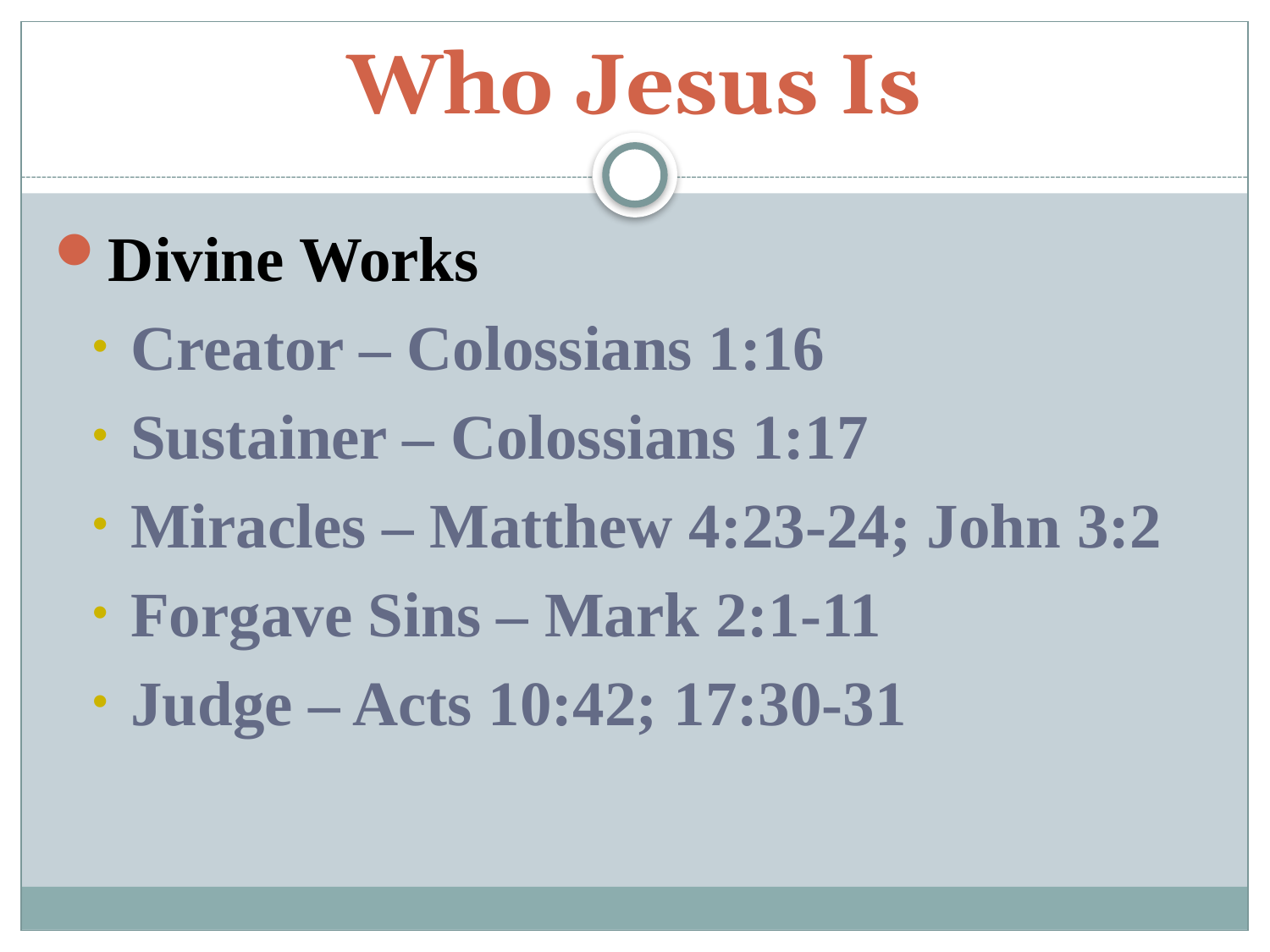

# Who Jesus Is
Divine Works
Creator – Colossians 1:16
Sustainer – Colossians 1:17
Miracles – Matthew 4:23-24; John 3:2
Forgave Sins – Mark 2:1-11
Judge – Acts 10:42; 17:30-31